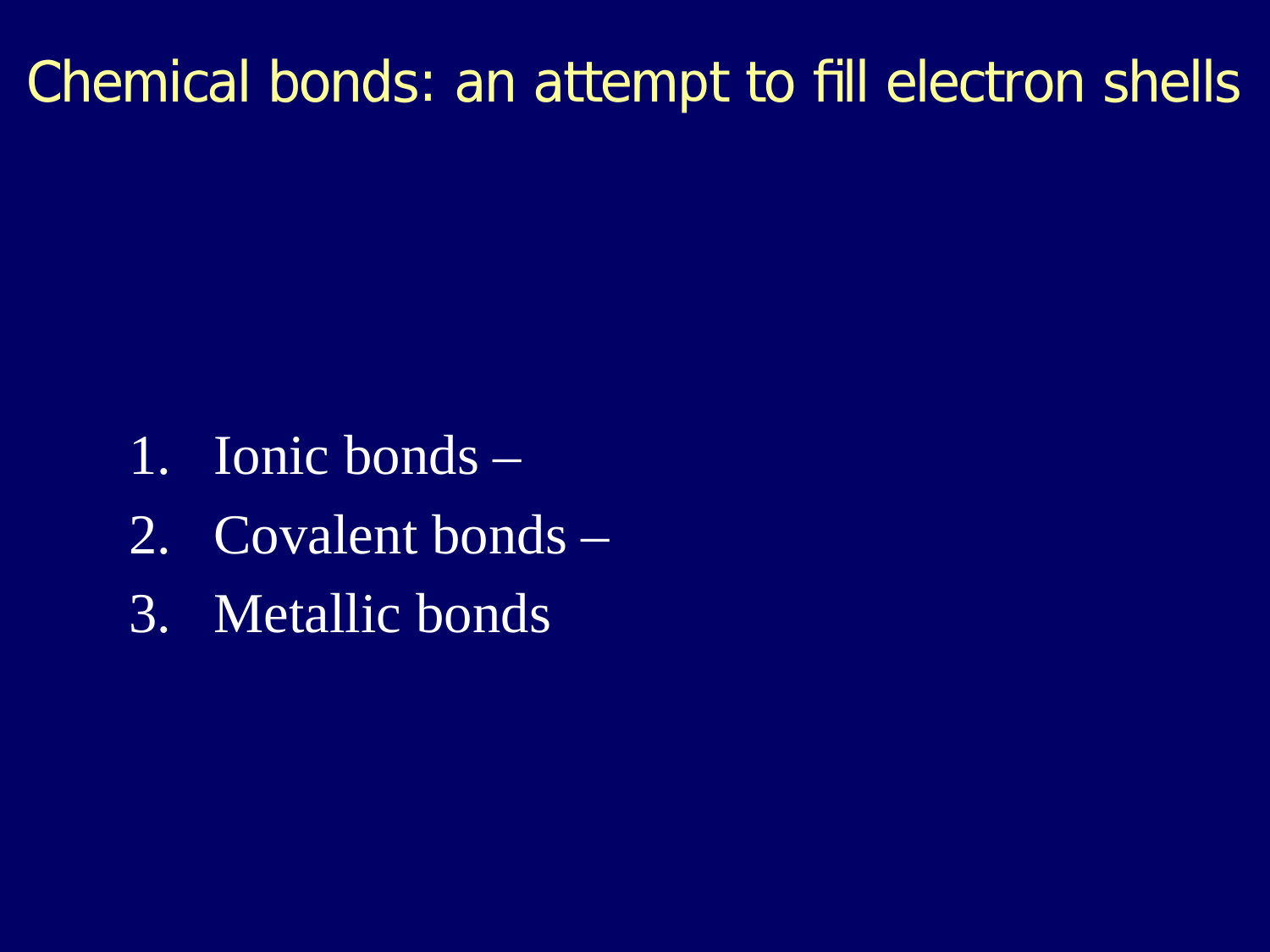

# Chemical bonds: an attempt to fill electron shells

Ionic bonds –
Covalent bonds –
Metallic bonds